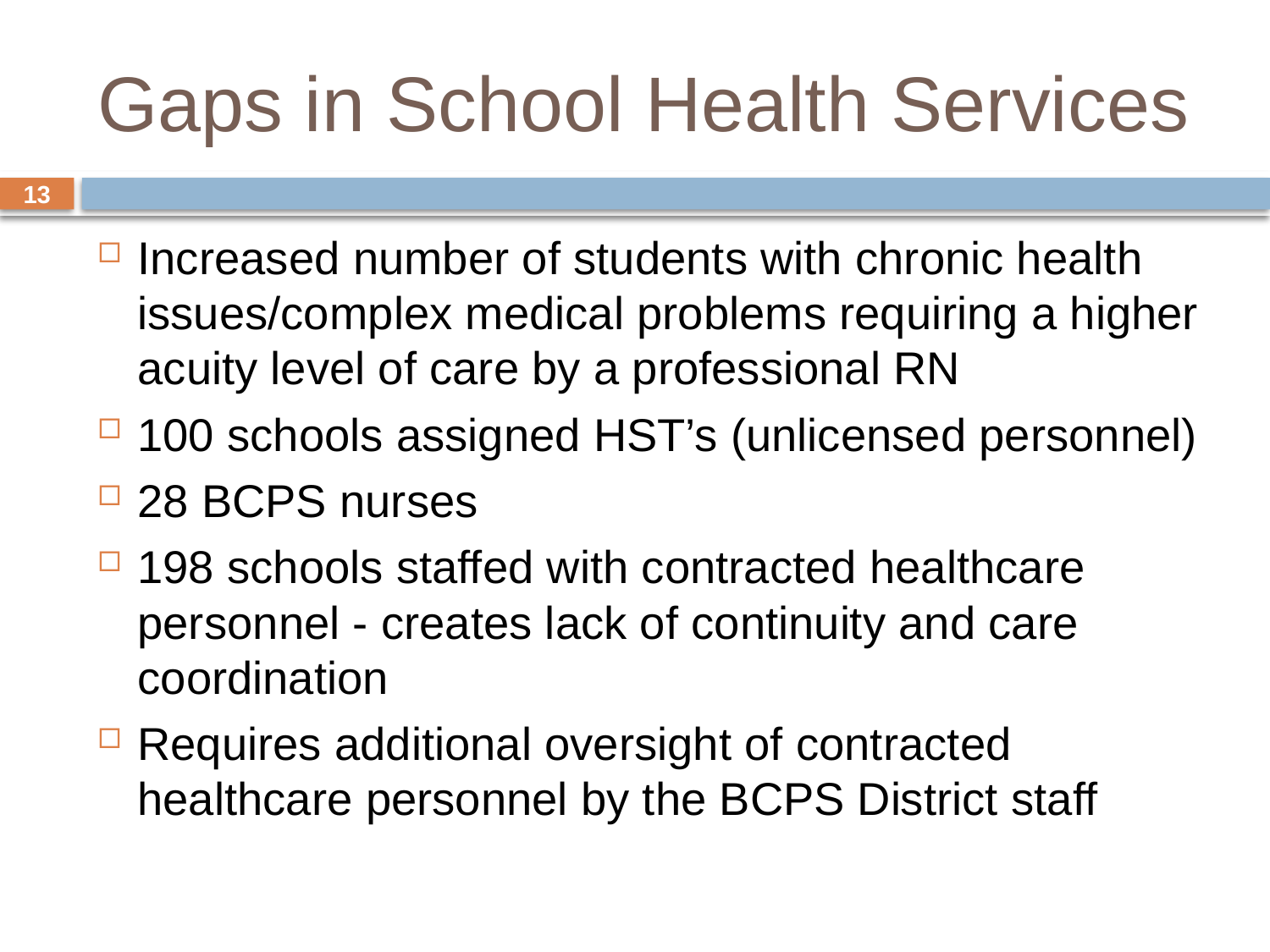

# Gaps in School Health Services
13
Increased number of students with chronic health issues/complex medical problems requiring a higher acuity level of care by a professional RN
100 schools assigned HST’s (unlicensed personnel)
28 BCPS nurses
198 schools staffed with contracted healthcare personnel - creates lack of continuity and care coordination
Requires additional oversight of contracted healthcare personnel by the BCPS District staff